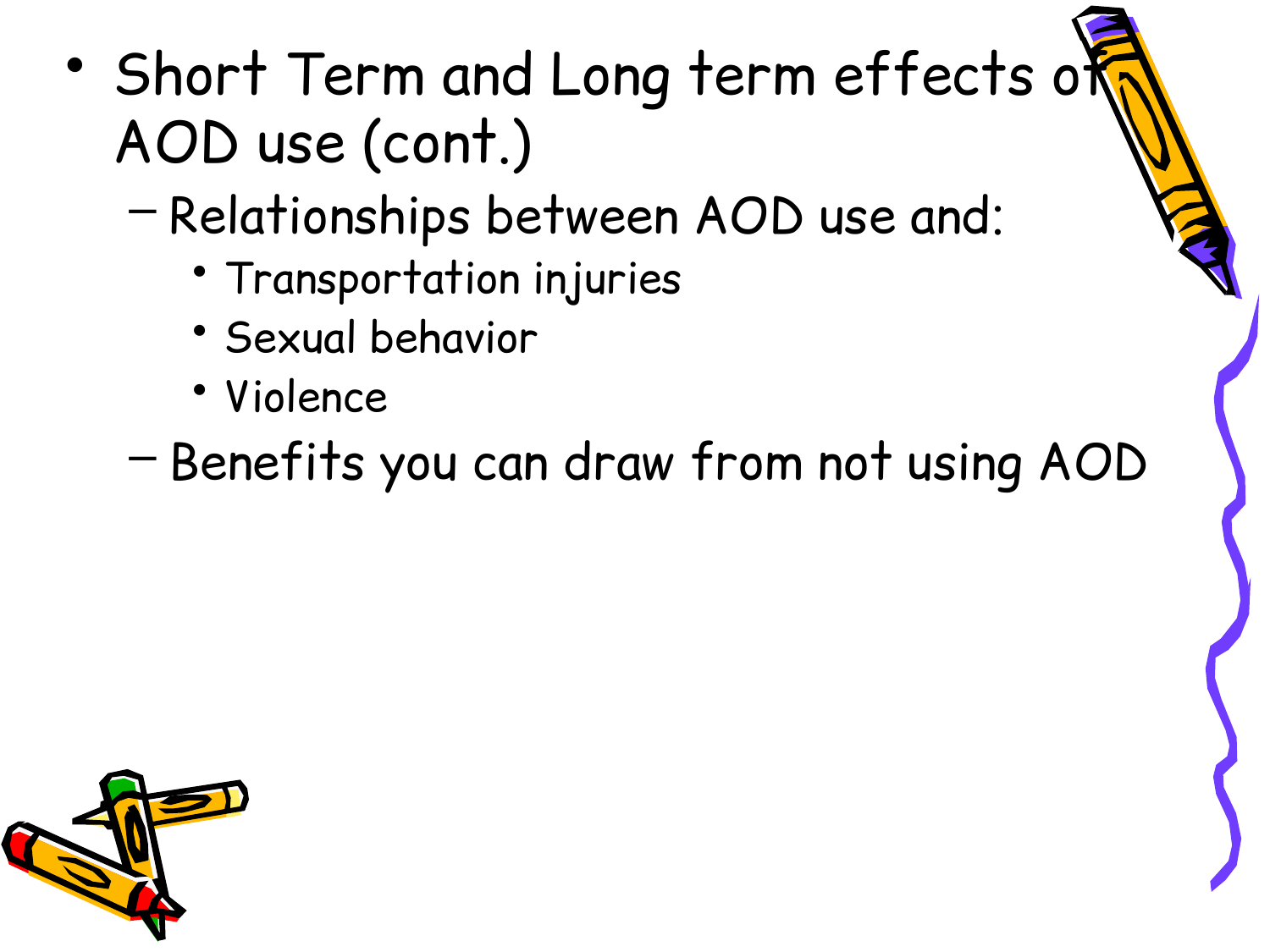

Short Term and Long term effects of AOD use (cont.)
Relationships between AOD use and:
Transportation injuries
Sexual behavior
Violence
Benefits you can draw from not using AOD